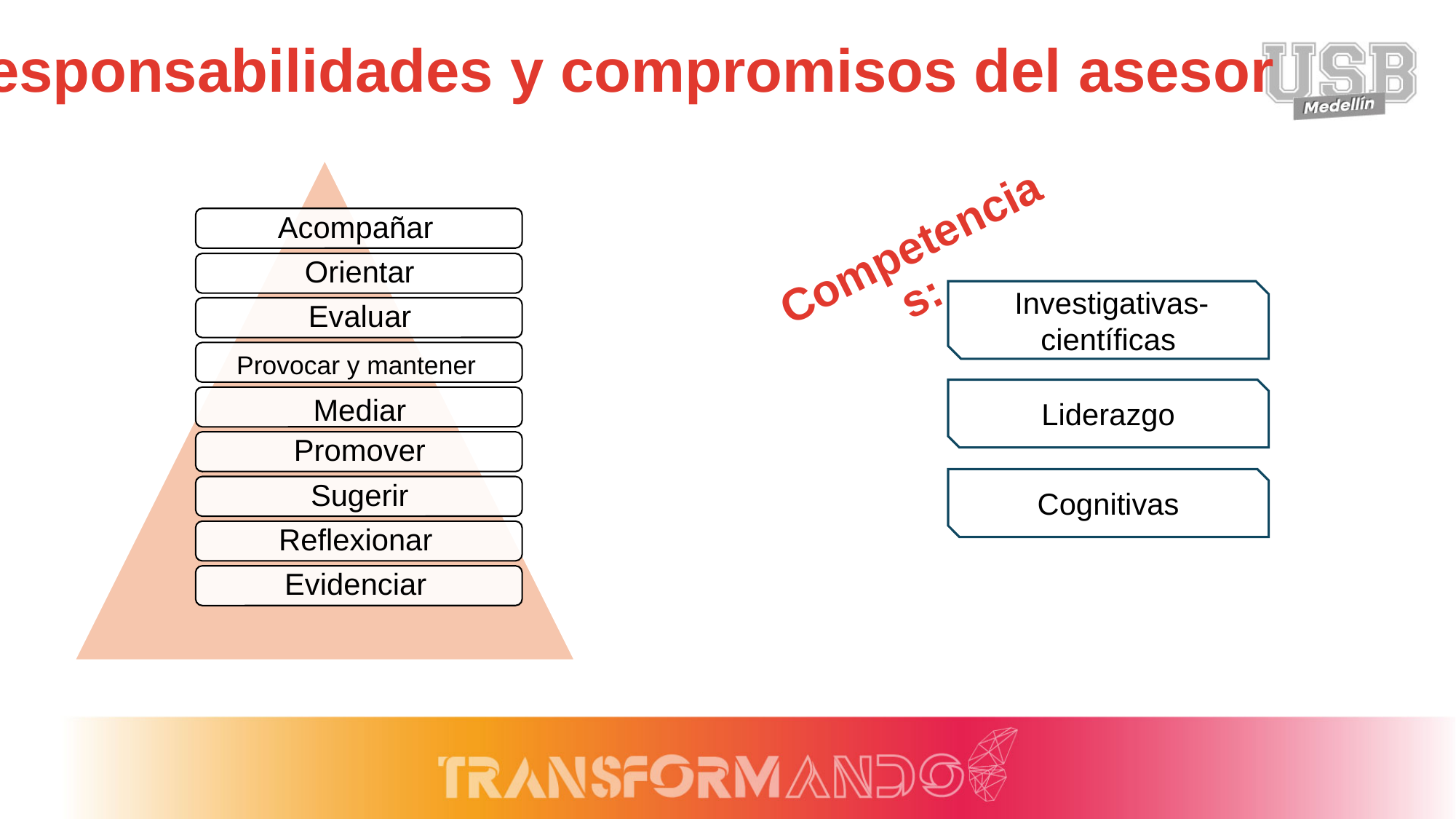

Responsabilidades y compromisos del asesor
Acompañar
Orientar
Evaluar

Provocar y mantener

Mediar

Promover
Sugerir
Reflexionar
Evidenciar
Competencias:
 Investigativas-científicas
Liderazgo
 Cognitivas